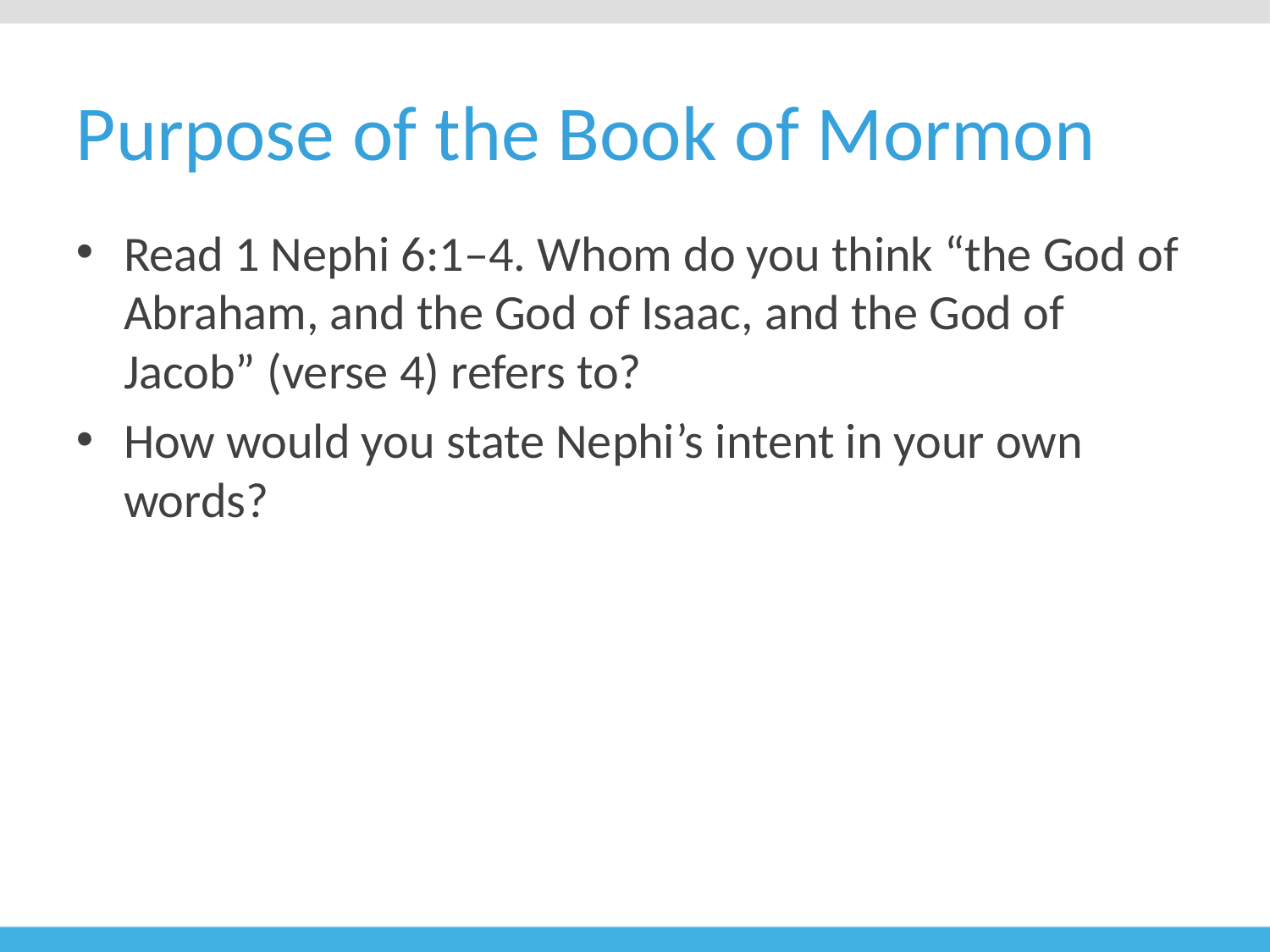

# Purpose of the Book of Mormon
Read 1 Nephi 6:1–4. Whom do you think “the God of Abraham, and the God of Isaac, and the God of Jacob” (verse 4) refers to?
How would you state Nephi’s intent in your own words?